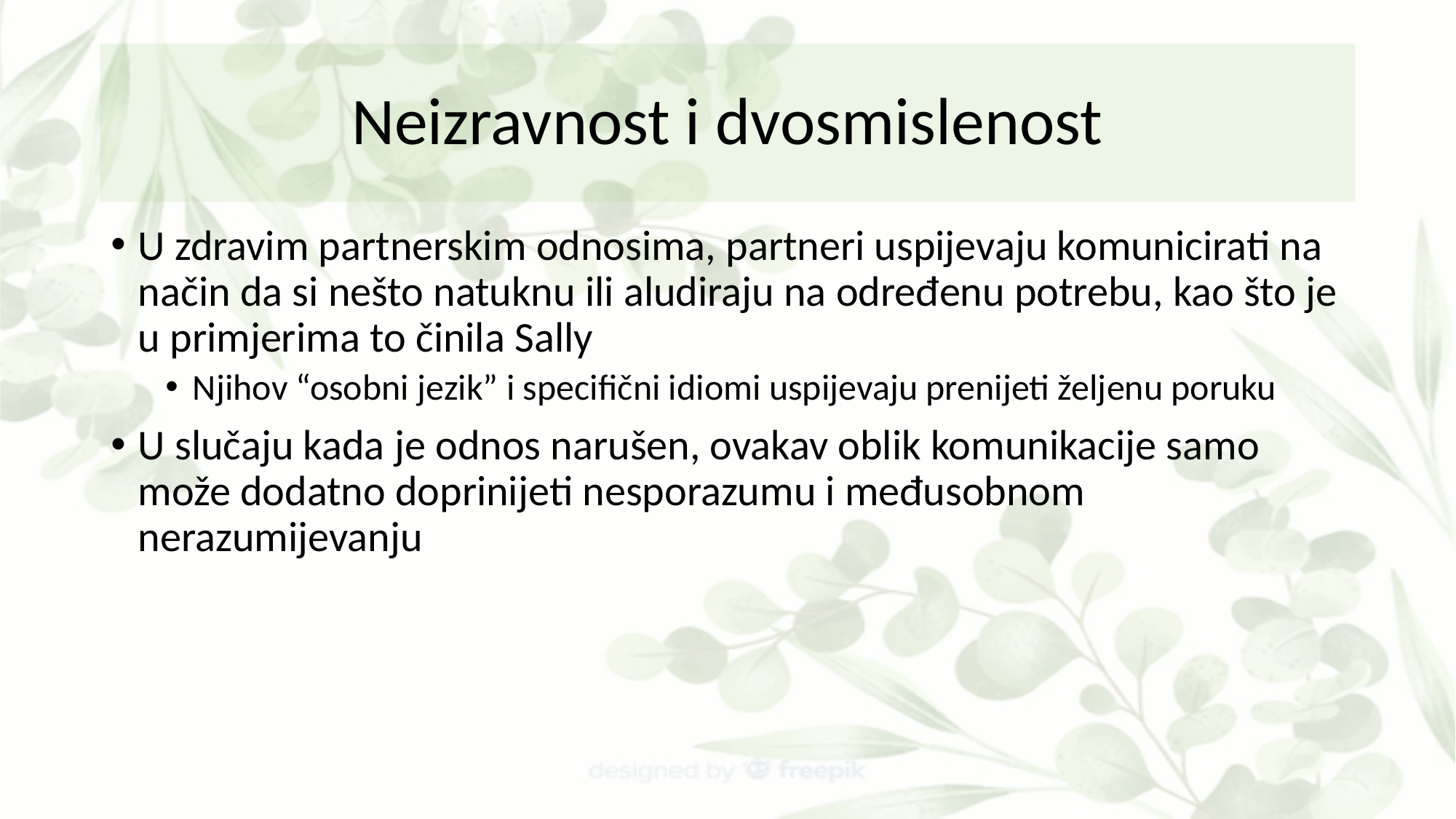

# Neizravnost i dvosmislenost
U zdravim partnerskim odnosima, partneri uspijevaju komunicirati na način da si nešto natuknu ili aludiraju na određenu potrebu, kao što je u primjerima to činila Sally
Njihov “osobni jezik” i specifični idiomi uspijevaju prenijeti željenu poruku
U slučaju kada je odnos narušen, ovakav oblik komunikacije samo može dodatno doprinijeti nesporazumu i međusobnom nerazumijevanju